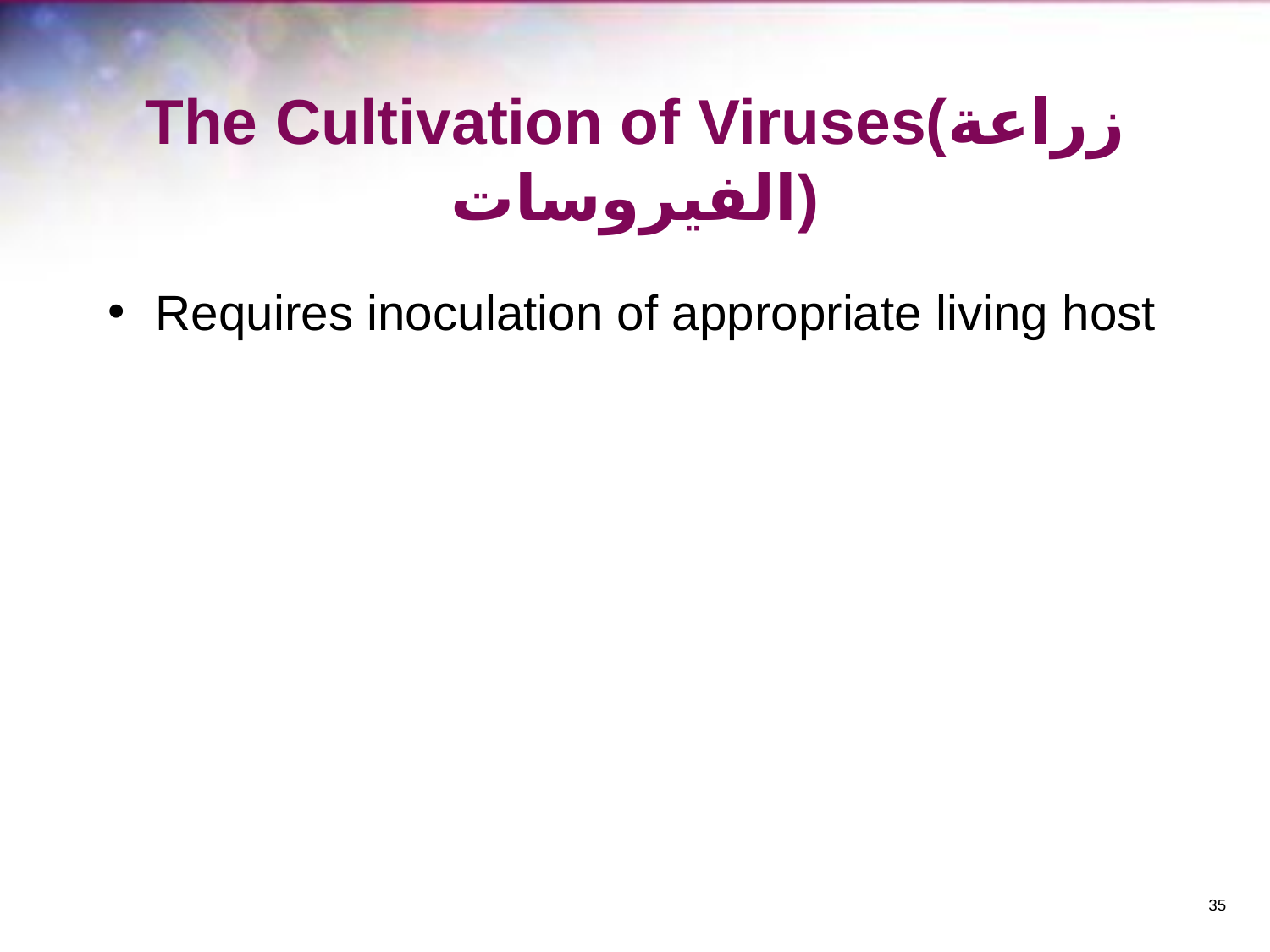

# The Cultivation of Viruses(زراعة الفيروسات)
Requires inoculation of appropriate living host
35